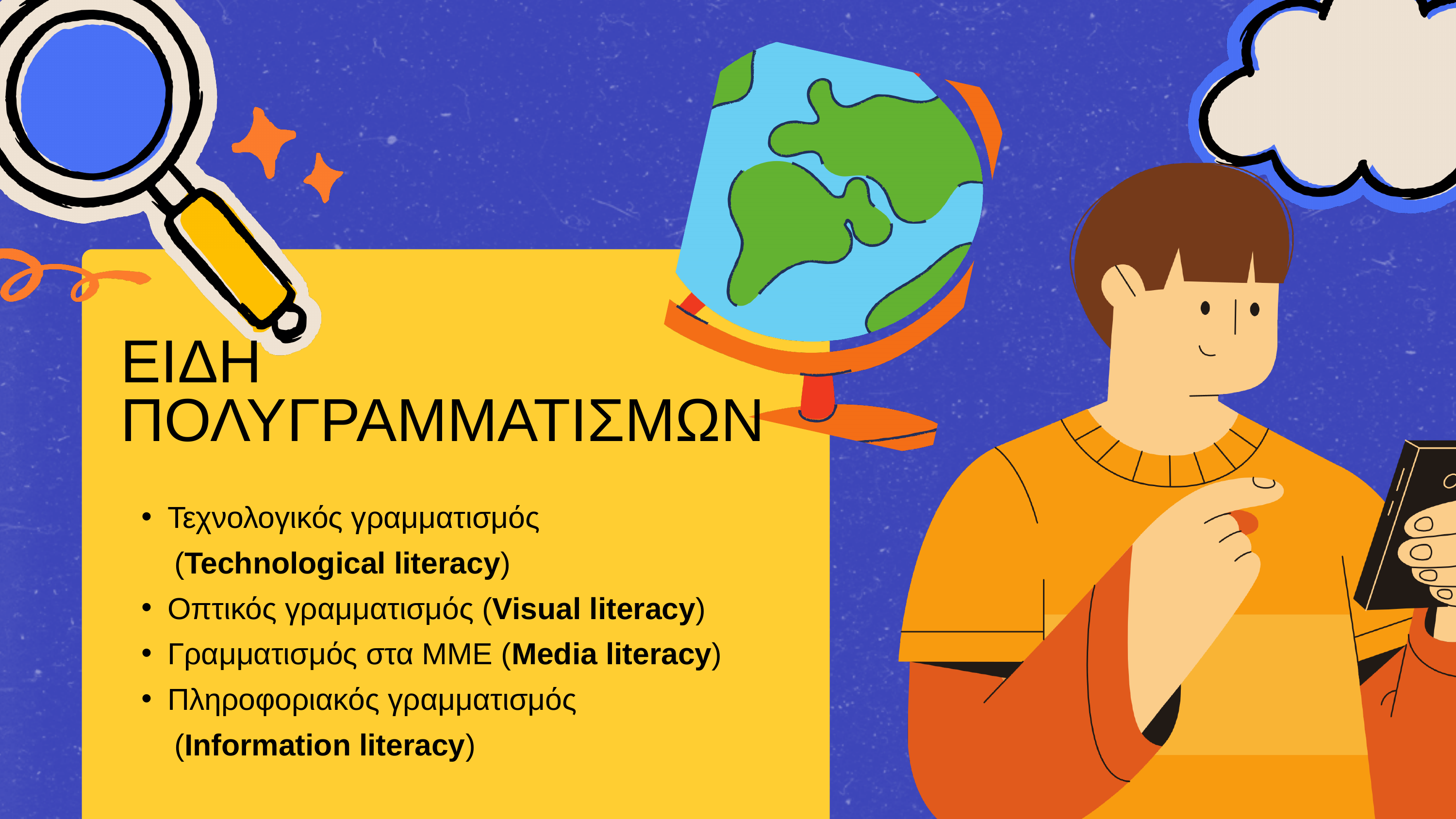

ΕΙΔΗ ΠΟΛΥΓΡΑΜΜΑΤΙΣΜΩΝ
Τεχνολογικός γραμματισμός
       (Technological literacy)
Οπτικός γραμματισμός (Visual literacy)
Γραμματισμός στα ΜΜΕ (Media literacy)
Πληροφοριακός γραμματισμός
       (Information literacy)